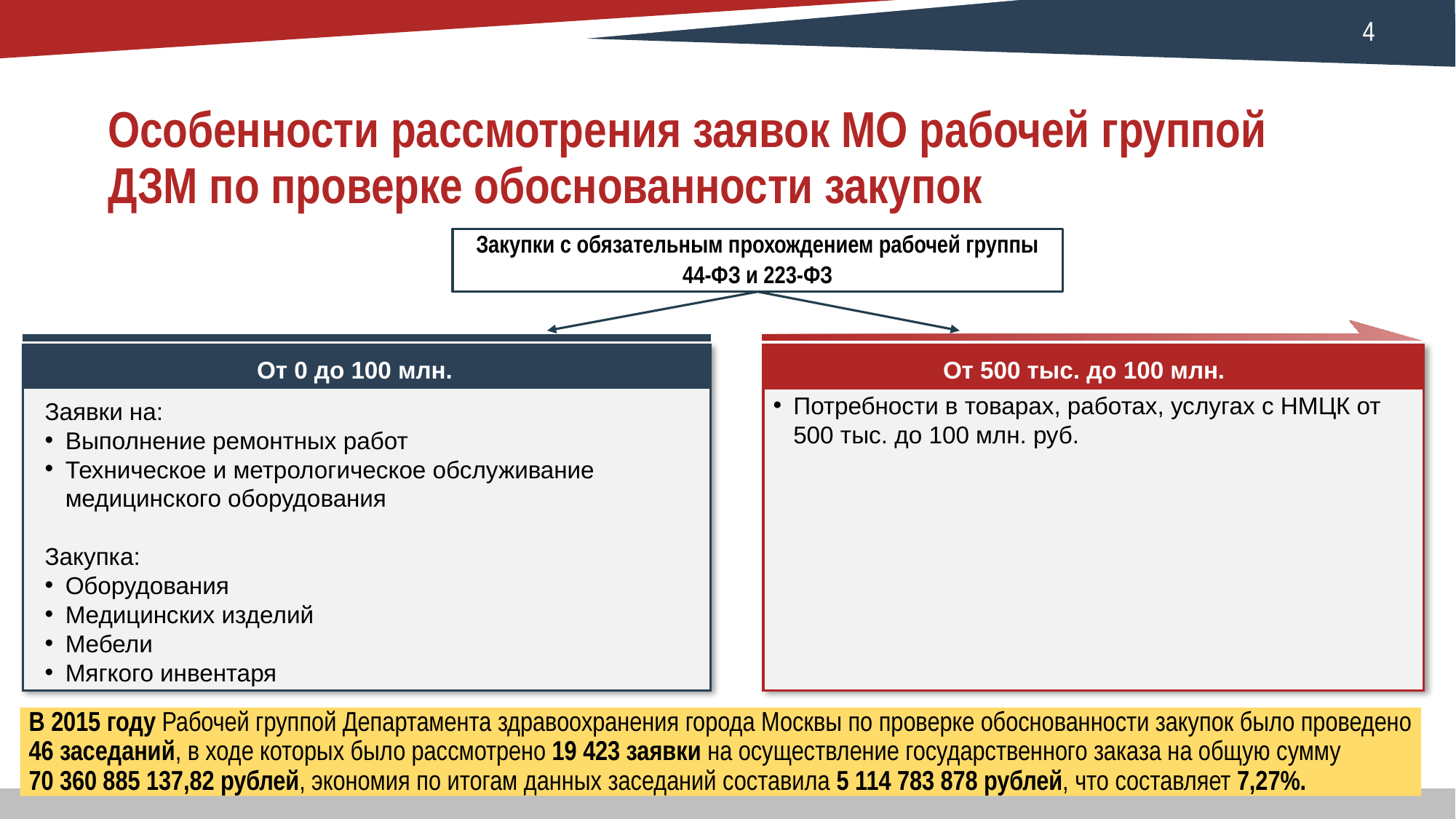

# Особенности рассмотрения заявок МО рабочей группой ДЗМ по проверке обоснованности закупок
Закупки с обязательным прохождением рабочей группы
44-ФЗ и 223-ФЗ

От 0 до 100 млн.
От 500 тыс. до 100 млн.
Заявки на:
Выполнение ремонтных работ
Техническое и метрологическое обслуживание медицинского оборудования

Закупка:
Оборудования
Медицинских изделий
Мебели
Мягкого инвентаря
Потребности в товарах, работах, услугах с НМЦК от 500 тыс. до 100 млн. руб.
В 2015 году Рабочей группой Департамента здравоохранения города Москвы по проверке обоснованности закупок было проведено 46 заседаний, в ходе которых было рассмотрено 19 423 заявки на осуществление государственного заказа на общую сумму 70 360 885 137,82 рублей, экономия по итогам данных заседаний составила 5 114 783 878 рублей, что составляет 7,27%.